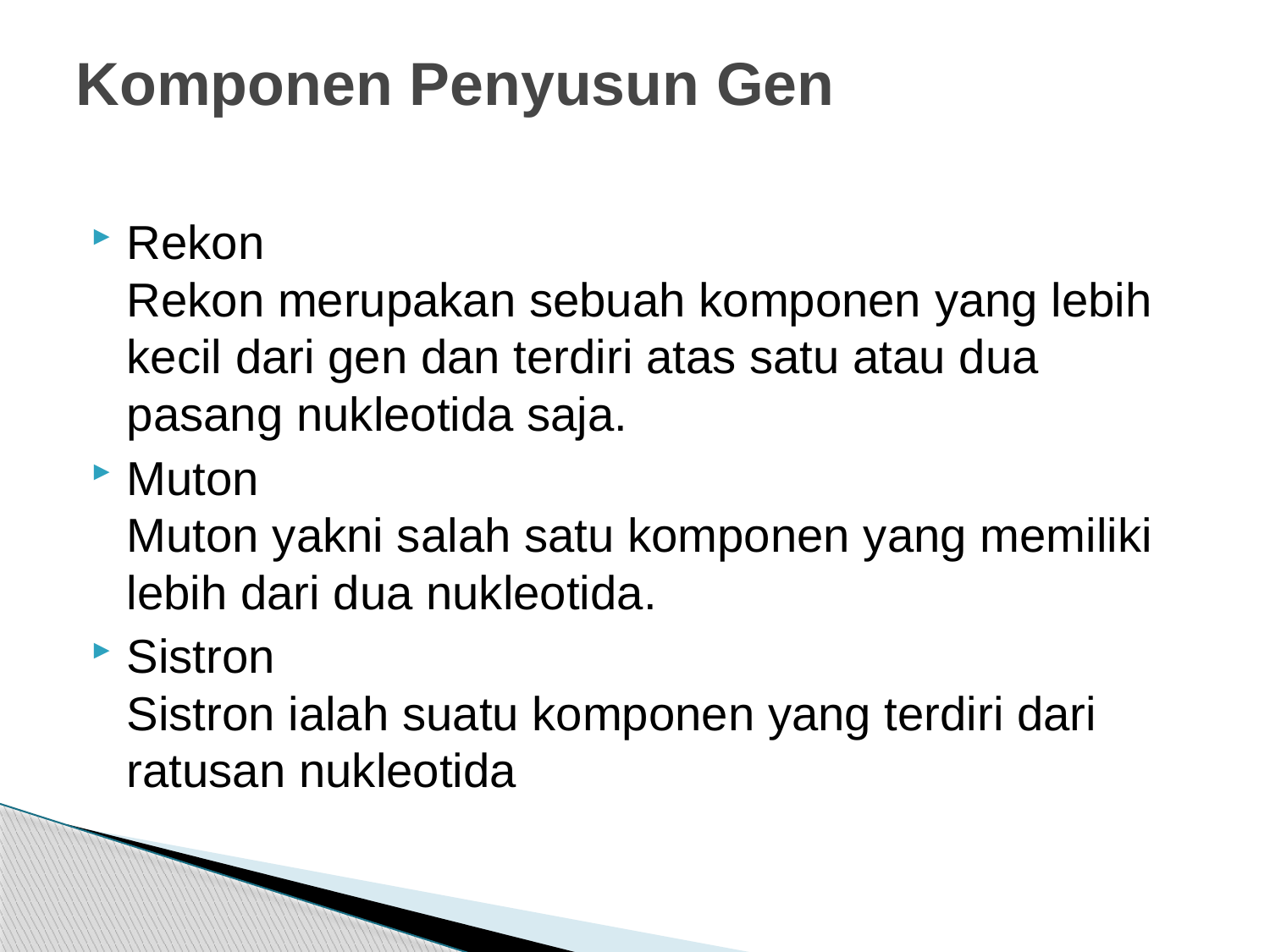

# Komponen Penyusun Gen
Rekon
Rekon merupakan sebuah komponen yang lebih kecil dari gen dan terdiri atas satu atau dua pasang nukleotida saja.
Muton
Muton yakni salah satu komponen yang memiliki lebih dari dua nukleotida.
Sistron
Sistron ialah suatu komponen yang terdiri dari ratusan nukleotida